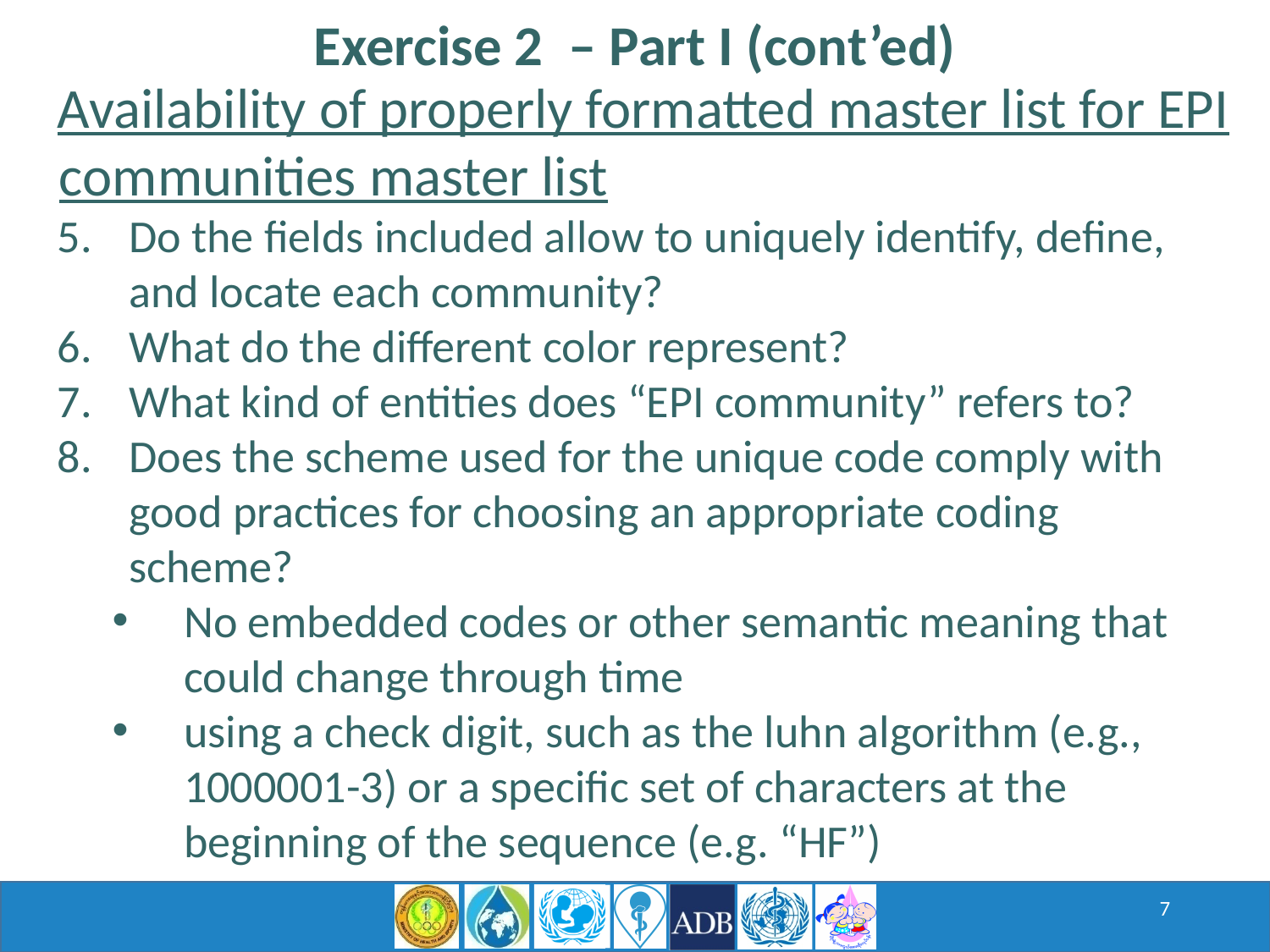

Exercise 2  – Part I (cont’ed)
Availability of properly formatted master list for EPI communities master list
Do the fields included allow to uniquely identify, define, and locate each community?
What do the different color represent?
What kind of entities does “EPI community” refers to?
Does the scheme used for the unique code comply with good practices for choosing an appropriate coding scheme?
No embedded codes or other semantic meaning that could change through time
using a check digit, such as the luhn algorithm (e.g., 1000001-3) or a specific set of characters at the beginning of the sequence (e.g. “HF”)

7